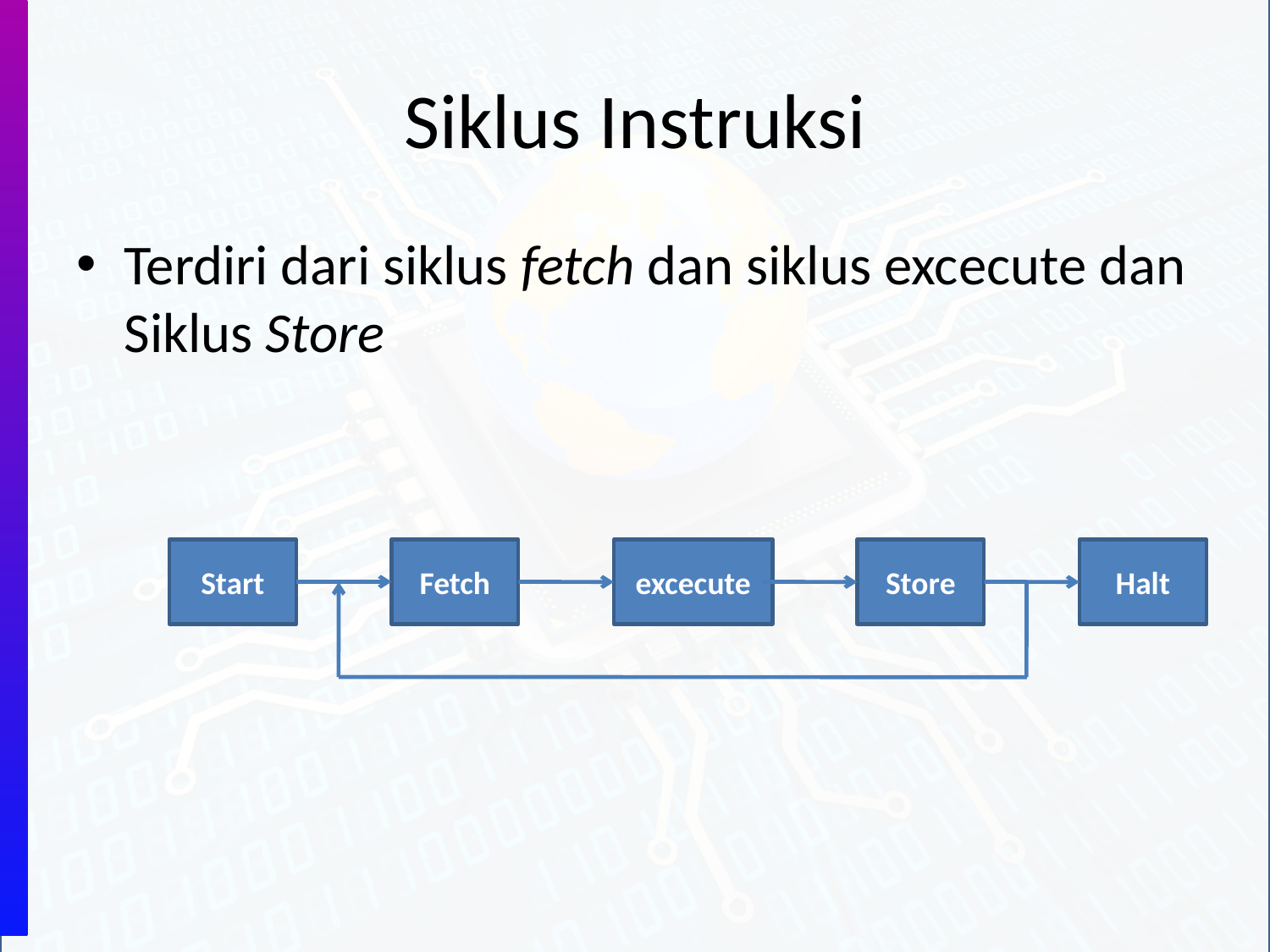

# Siklus Instruksi
Terdiri dari siklus fetch dan siklus excecute dan Siklus Store
Start
Fetch
excecute
Store
Halt